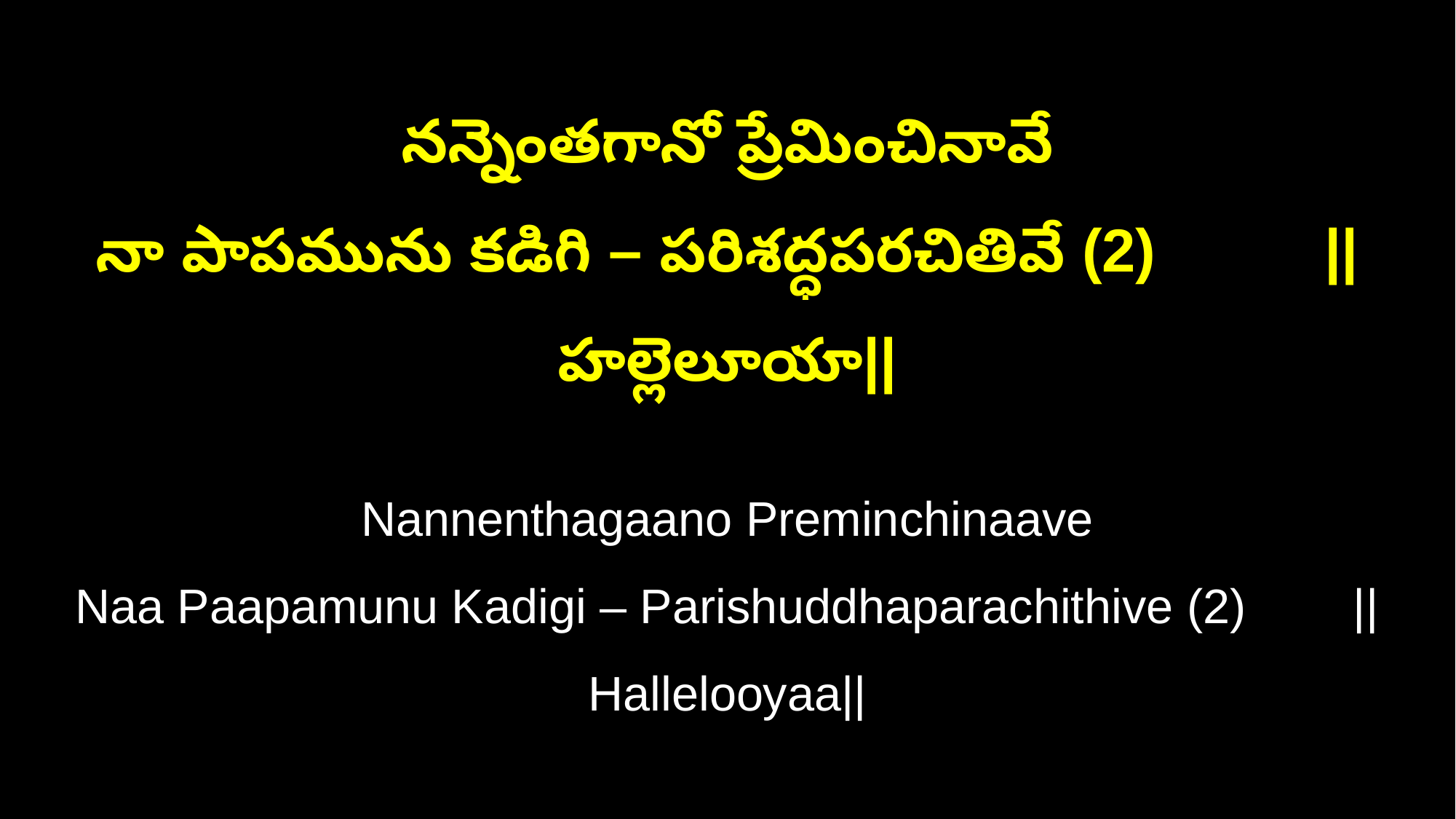

నన్నెంతగానో ప్రేమించినావే
నా పాపమును కడిగి – పరిశద్ధపరచితివే (2)          ||హల్లెలూయా||
Nannenthagaano Preminchinaave
Naa Paapamunu Kadigi – Parishuddhaparachithive (2)        ||Hallelooyaa||